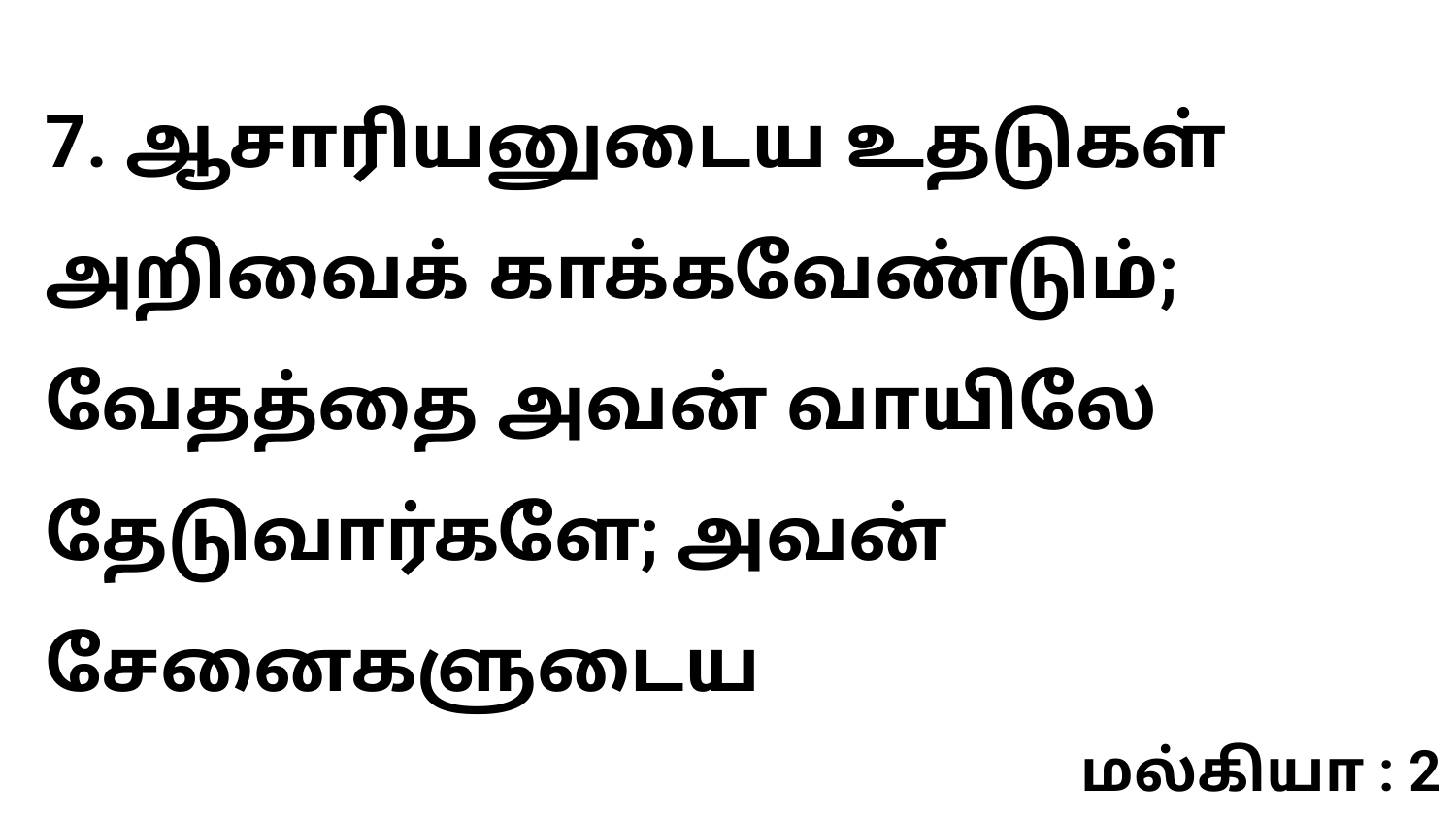

7. ஆசாரியனுடைய உதடுகள் அறிவைக் காக்கவேண்டும்; வேதத்தை அவன் வாயிலே தேடுவார்களே; அவன் சேனைகளுடைய
மல்கியா : 2